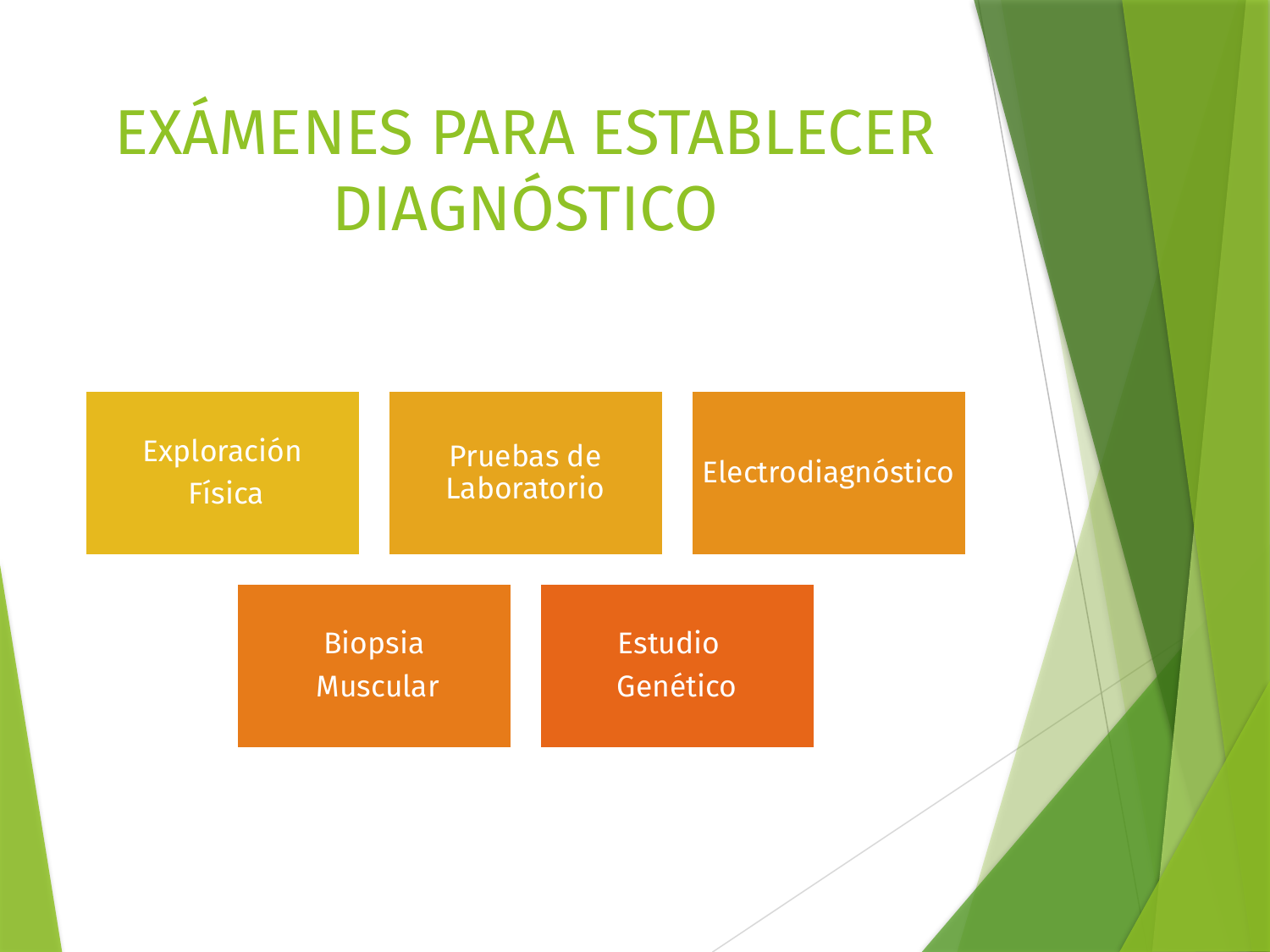

# EXÁMENES PARA ESTABLECER DIAGNÓSTICO
Exploración
 Física
Pruebas de Laboratorio
Electrodiagnóstico
Biopsia
 Muscular
Estudio
Genético